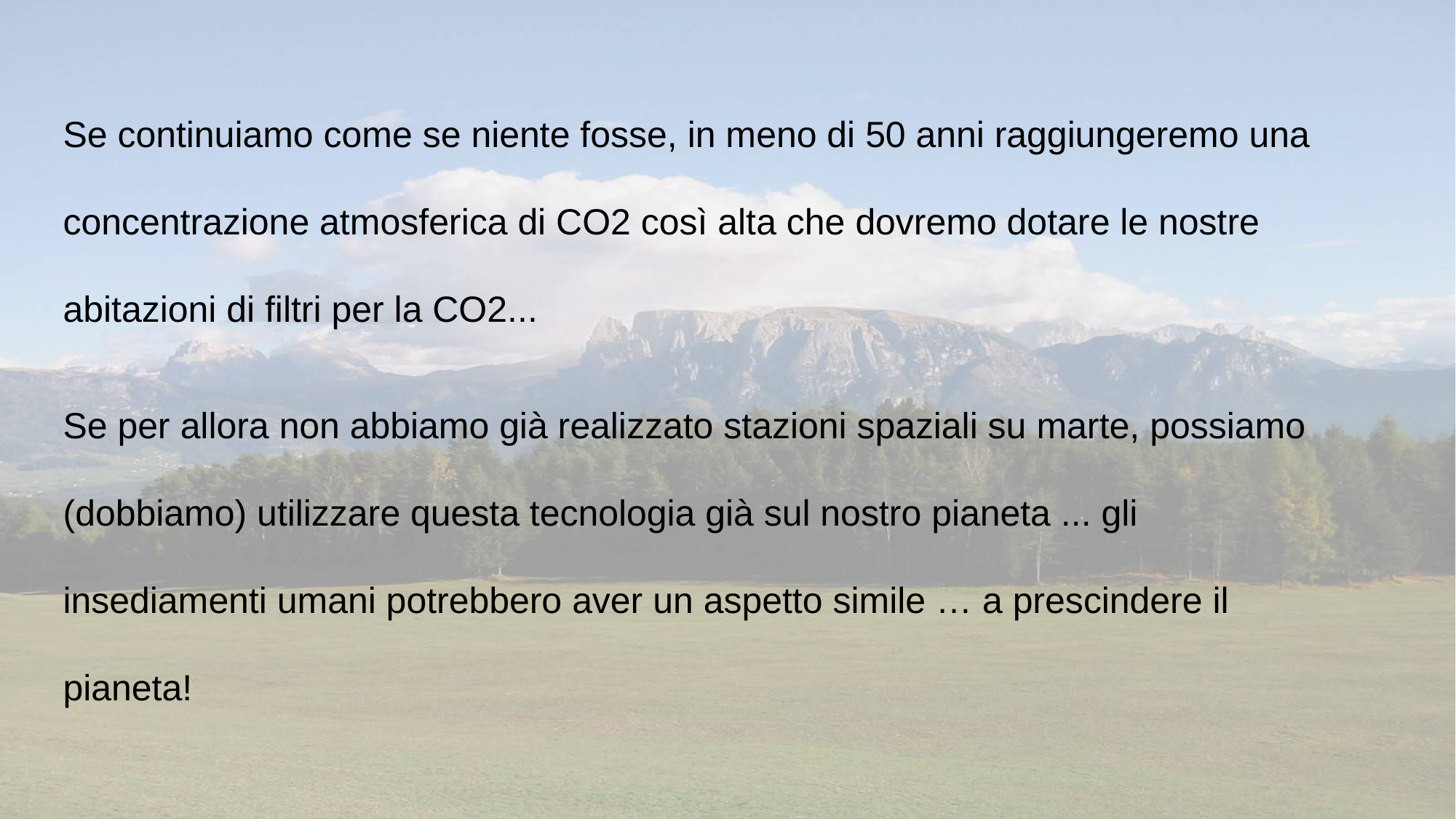

Se continuiamo come se niente fosse, in meno di 50 anni raggiungeremo una concentrazione atmosferica di CO2 così alta che dovremo dotare le nostre abitazioni di filtri per la CO2...

Se per allora non abbiamo già realizzato stazioni spaziali su marte, possiamo (dobbiamo) utilizzare questa tecnologia già sul nostro pianeta ... gli insediamenti umani potrebbero aver un aspetto simile … a prescindere il pianeta!